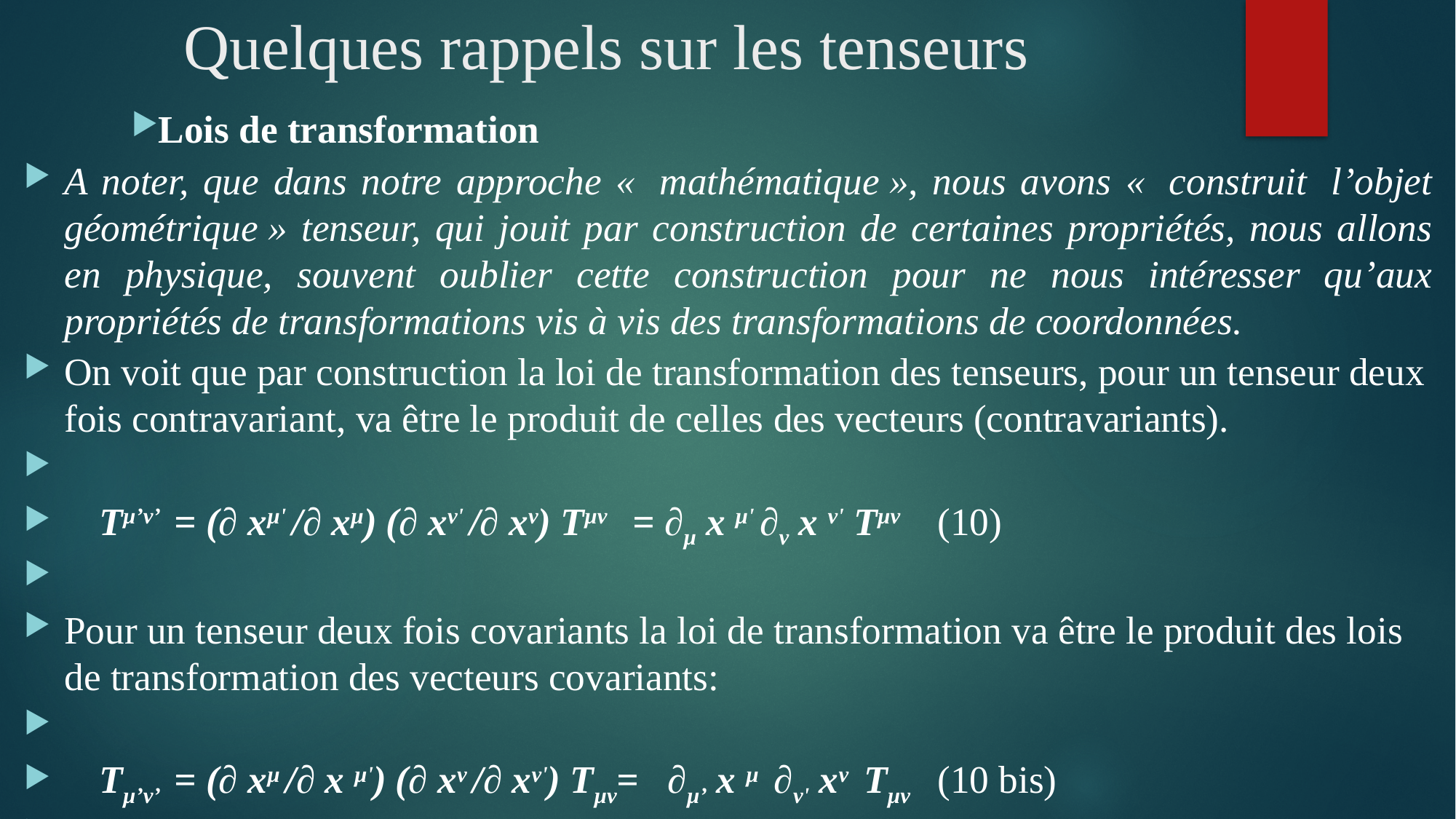

# Quelques rappels sur les tenseurs
Lois de transformation
A noter, que dans notre approche «  mathématique », nous avons «  construit  l’objet géométrique » tenseur, qui jouit par construction de certaines propriétés, nous allons en physique, souvent oublier cette construction pour ne nous intéresser qu’aux propriétés de transformations vis à vis des transformations de coordonnées.
On voit que par construction la loi de transformation des tenseurs, pour un tenseur deux fois contravariant, va être le produit de celles des vecteurs (contravariants).

			Tµ’ν’  = (∂ xµ' /∂ xµ) (∂ xν' /∂ xν) Tµν	 = ∂µ x µ' ∂ν x ν' Tµν 			(10)

Pour un tenseur deux fois covariants la loi de transformation va être le produit des lois de transformation des vecteurs covariants:

			Tµ’ν’  = (∂ xµ /∂ x µ') (∂ xν /∂ xν') Tµν= 	 ∂µ’ x µ  ∂ν' xν  Tµν 			(10 bis)